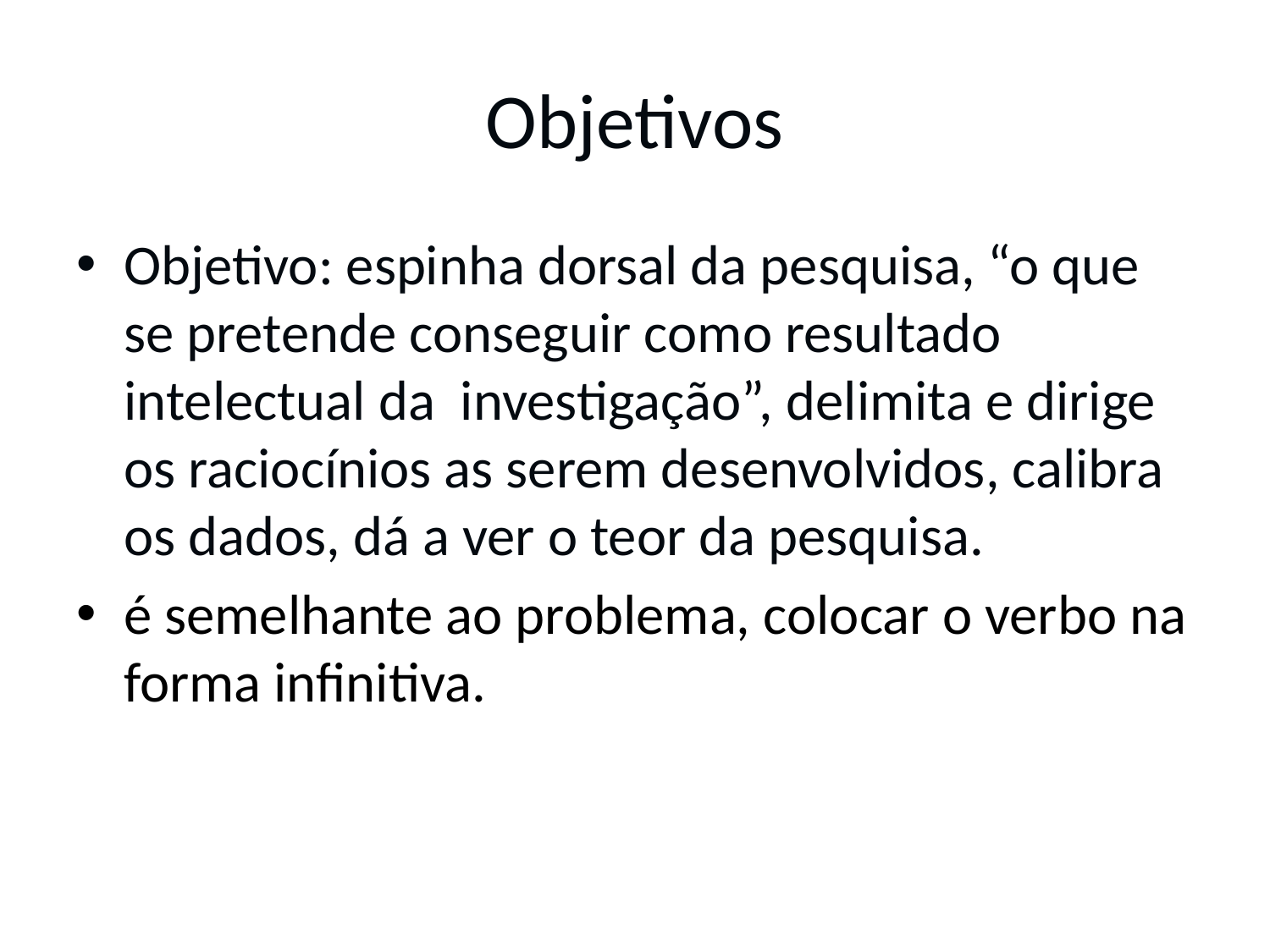

# Objetivos
Objetivo: espinha dorsal da pesquisa, “o que se pretende conseguir como resultado intelectual da  investigação”, delimita e dirige os raciocínios as serem desenvolvidos, calibra os dados, dá a ver o teor da pesquisa.
é semelhante ao problema, colocar o verbo na forma infinitiva.